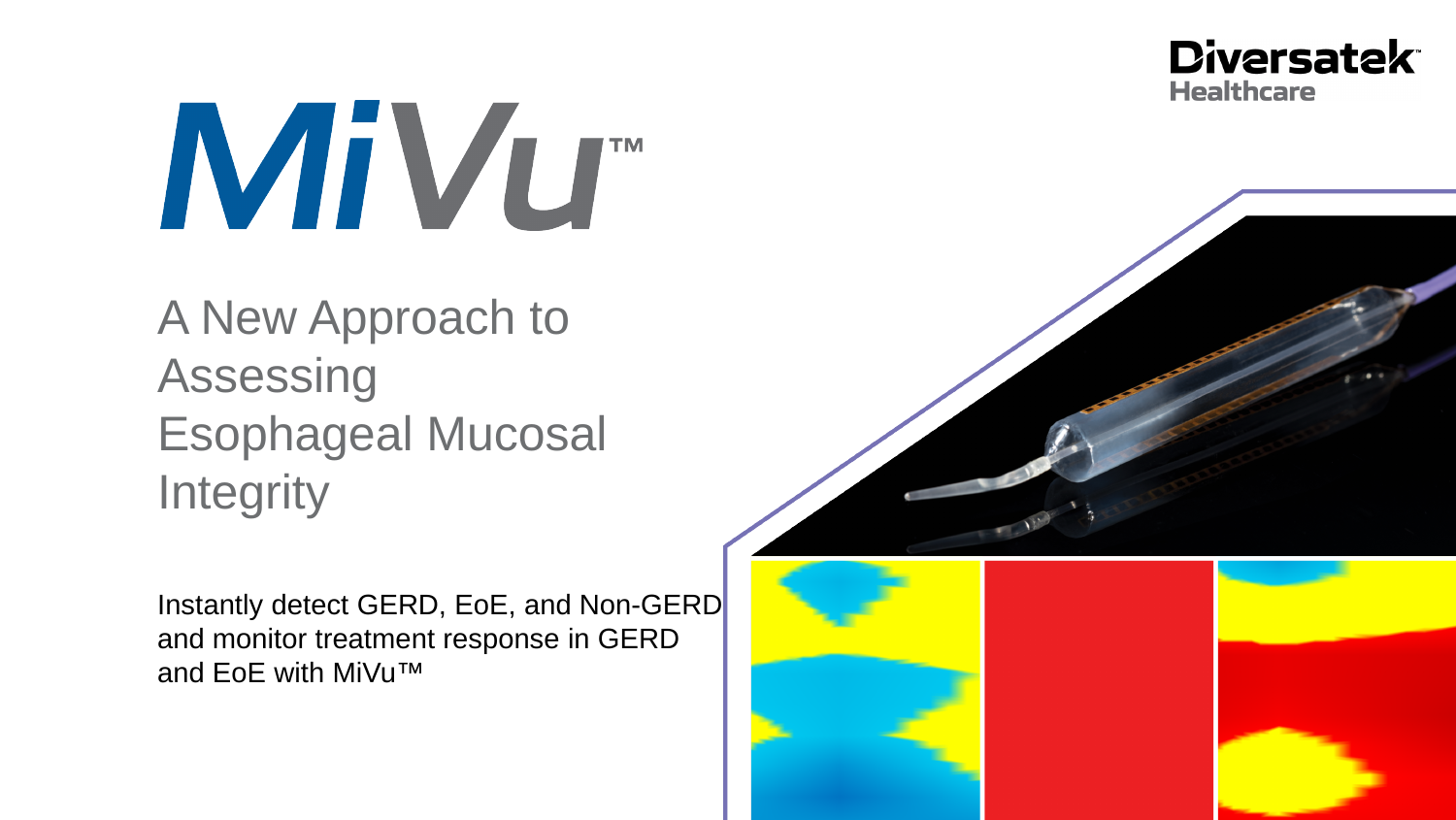

A New Approach to Assessing
Esophageal Mucosal Integrity

Instantly detect GERD, EoE, and Non-GERD
and monitor treatment response in GERD
and EoE with MiVu™